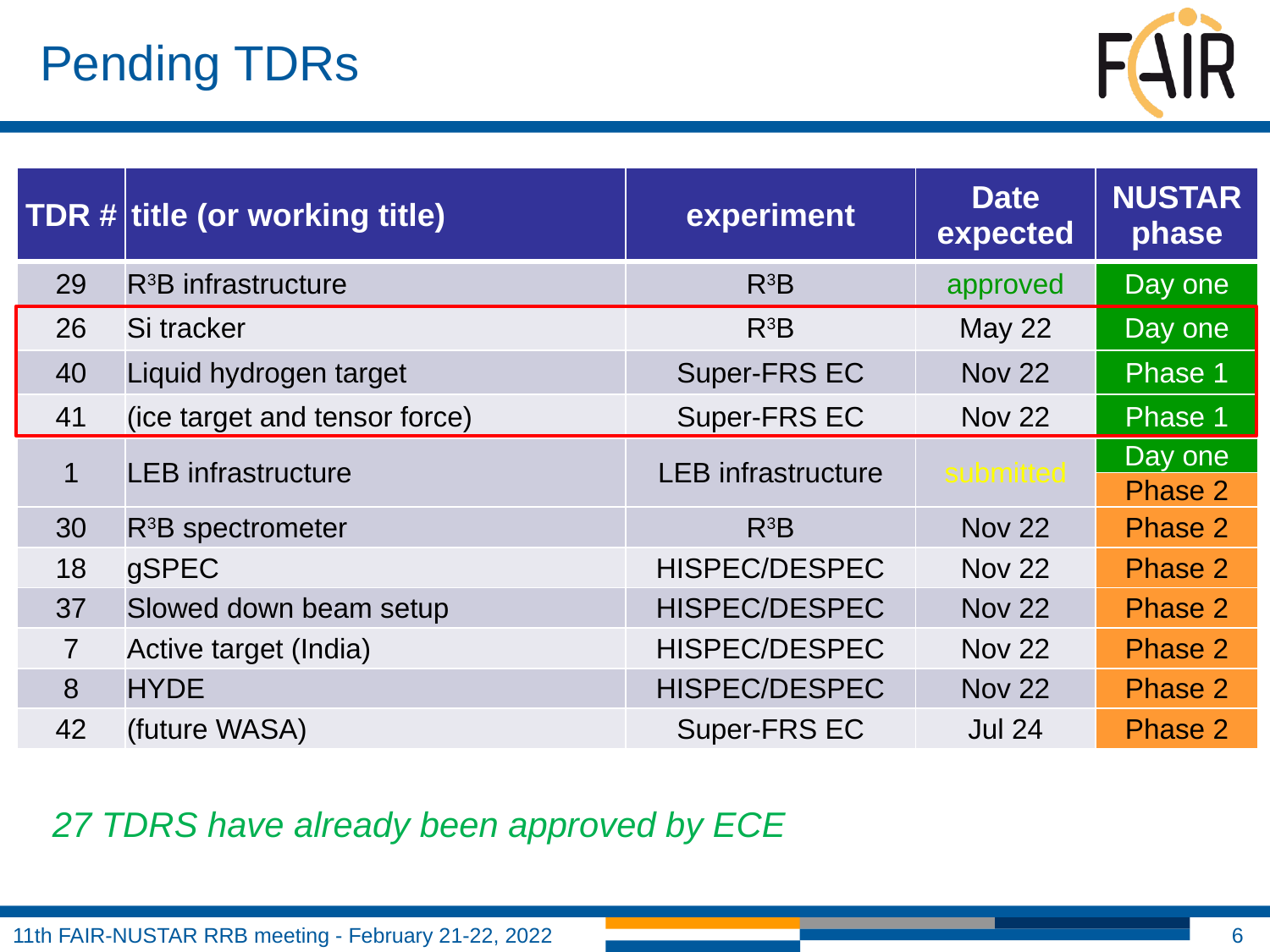

# Pending TDRs
| TDR # | title (or working title) | experiment | Date expected | NUSTAR phase |
| --- | --- | --- | --- | --- |
| 29 | R3B infrastructure | R3B | approved | Day one |
| 26 | Si tracker | R3B | May 22 | Day one |
| 40 | Liquid hydrogen target | Super-FRS EC | Nov 22 | Phase 1 |
| 41 | (ice target and tensor force) | Super-FRS EC | Nov 22 | Phase 1 |
| 1 | LEB infrastructure | LEB infrastructure | submitted | Day one |
|  |  |  |  | Phase 2 |
| 30 | R3B spectrometer | R3B | Nov 22 | Phase 2 |
| 18 | gSPEC | HISPEC/DESPEC | Nov 22 | Phase 2 |
| 37 | Slowed down beam setup | HISPEC/DESPEC | Nov 22 | Phase 2 |
| 7 | Active target (India) | HISPEC/DESPEC | Nov 22 | Phase 2 |
| 8 | HYDE | HISPEC/DESPEC | Nov 22 | Phase 2 |
| 42 | (future WASA) | Super-FRS EC | Jul 24 | Phase 2 |

27 TDRS have already been approved by ECE
6
11th FAIR-NUSTAR RRB meeting - February 21-22, 2022